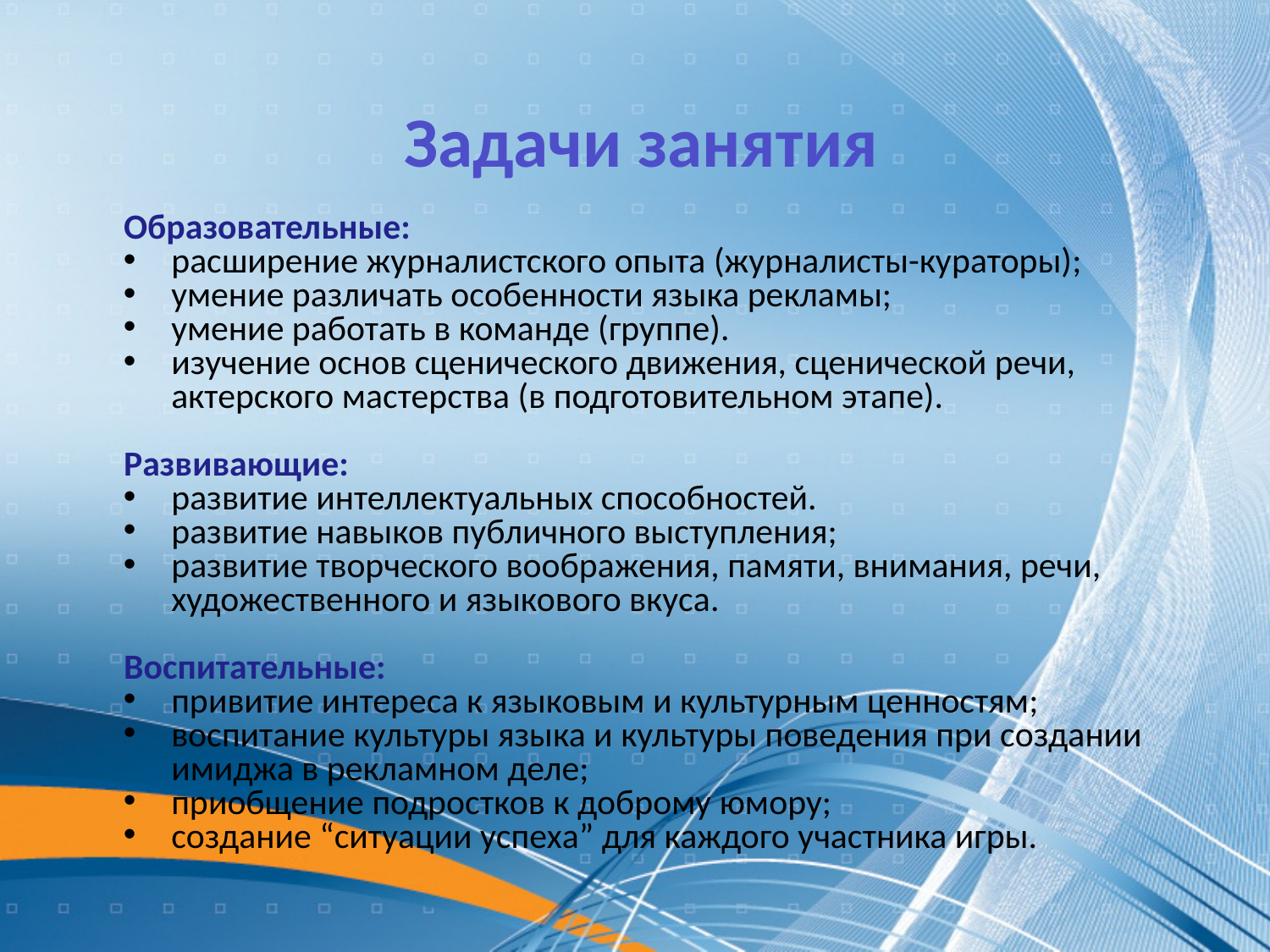

Задачи занятия
Образовательные:
расширение журналистского опыта (журналисты-кураторы);
умение различать особенности языка рекламы;
умение работать в команде (группе).
изучение основ сценического движения, сценической речи, актерского мастерства (в подготовительном этапе).

Развивающие:
развитие интеллектуальных способностей.
развитие навыков публичного выступления;
развитие творческого воображения, памяти, внимания, речи, художественного и языкового вкуса.

Воспитательные:
привитие интереса к языковым и культурным ценностям;
воспитание культуры языка и культуры поведения при создании имиджа в рекламном деле;
приобщение подростков к доброму юмору;
создание “ситуации успеха” для каждого участника игры.